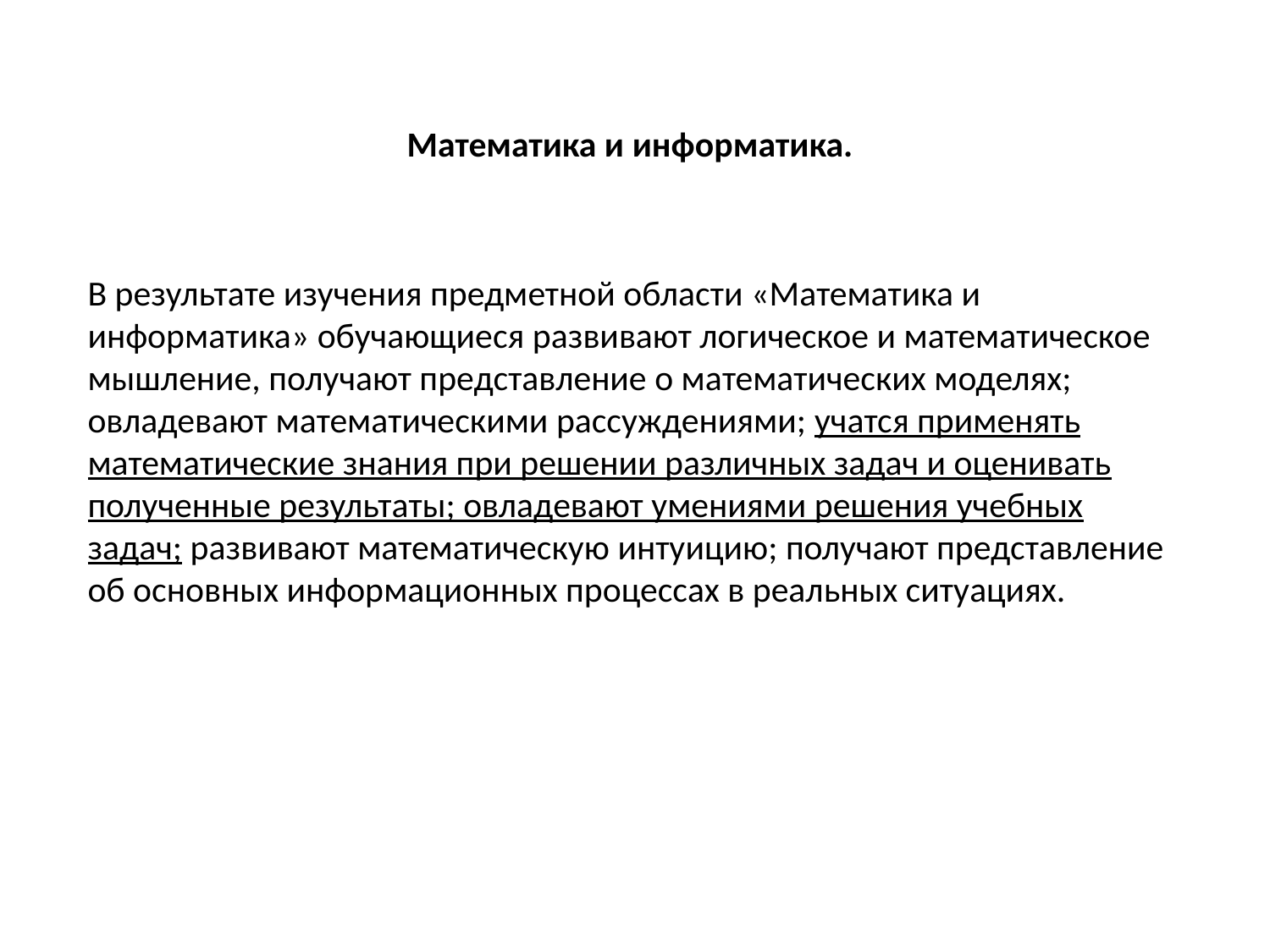

Математика и информатика.

В результате изучения предметной области «Математика и информатика» обучающиеся развивают логическое и математическое мышление, получают представление о математических моделях; овладевают математическими рассуждениями; учатся применять математические знания при решении различных задач и оценивать полученные результаты; овладевают умениями решения учебных задач; развивают математическую интуицию; получают представление об основных информационных процессах в реальных ситуациях.